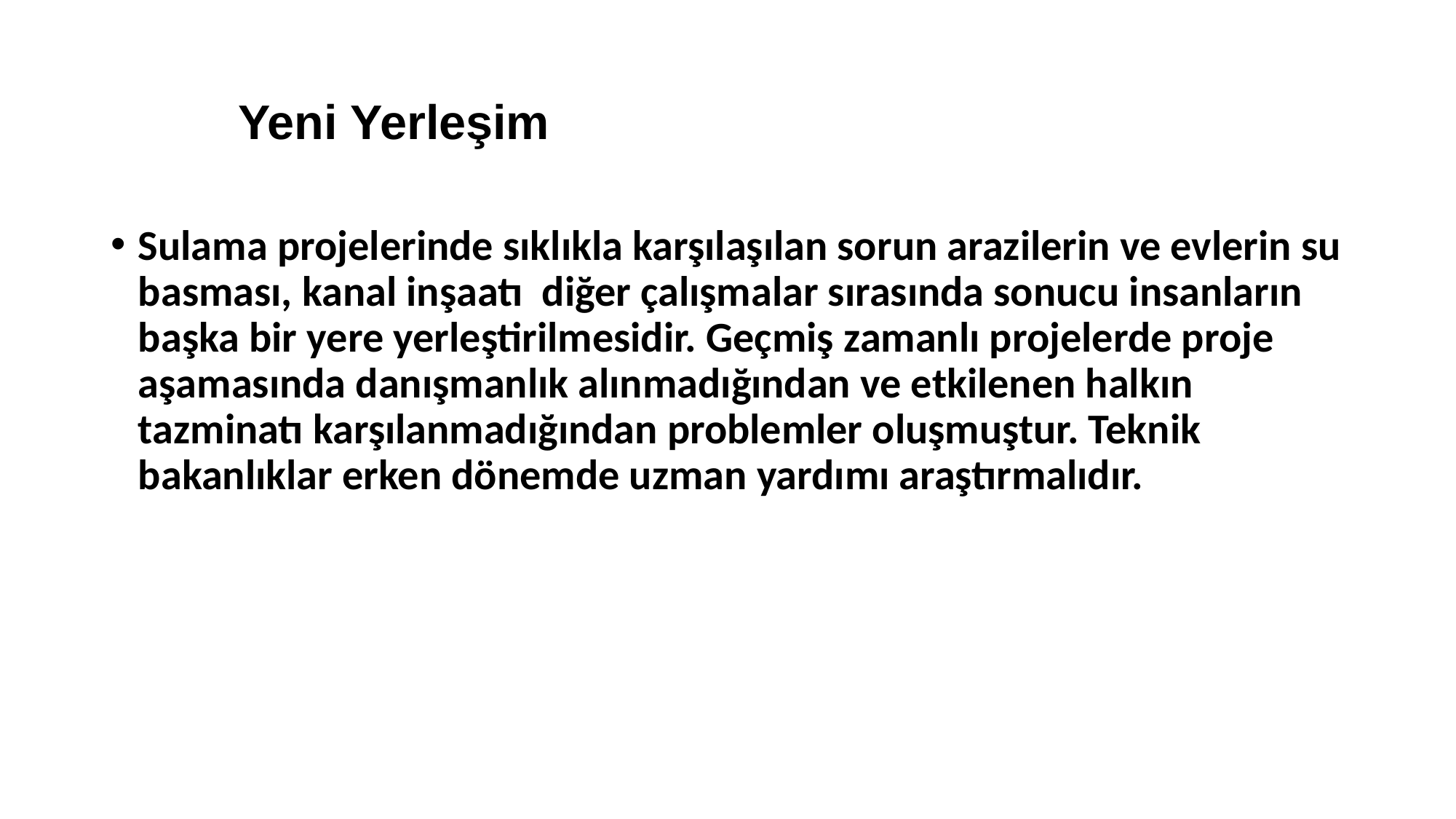

Yeni Yerleşim
Sulama projelerinde sıklıkla karşılaşılan sorun arazilerin ve evlerin su basması, kanal inşaatı  diğer çalışmalar sırasında sonucu insanların başka bir yere yerleştirilmesidir. Geçmiş zamanlı projelerde proje aşamasında danışmanlık alınmadığından ve etkilenen halkın tazminatı karşılanmadığından problemler oluşmuştur. Teknik bakanlıklar erken dönemde uzman yardımı araştırmalıdır.